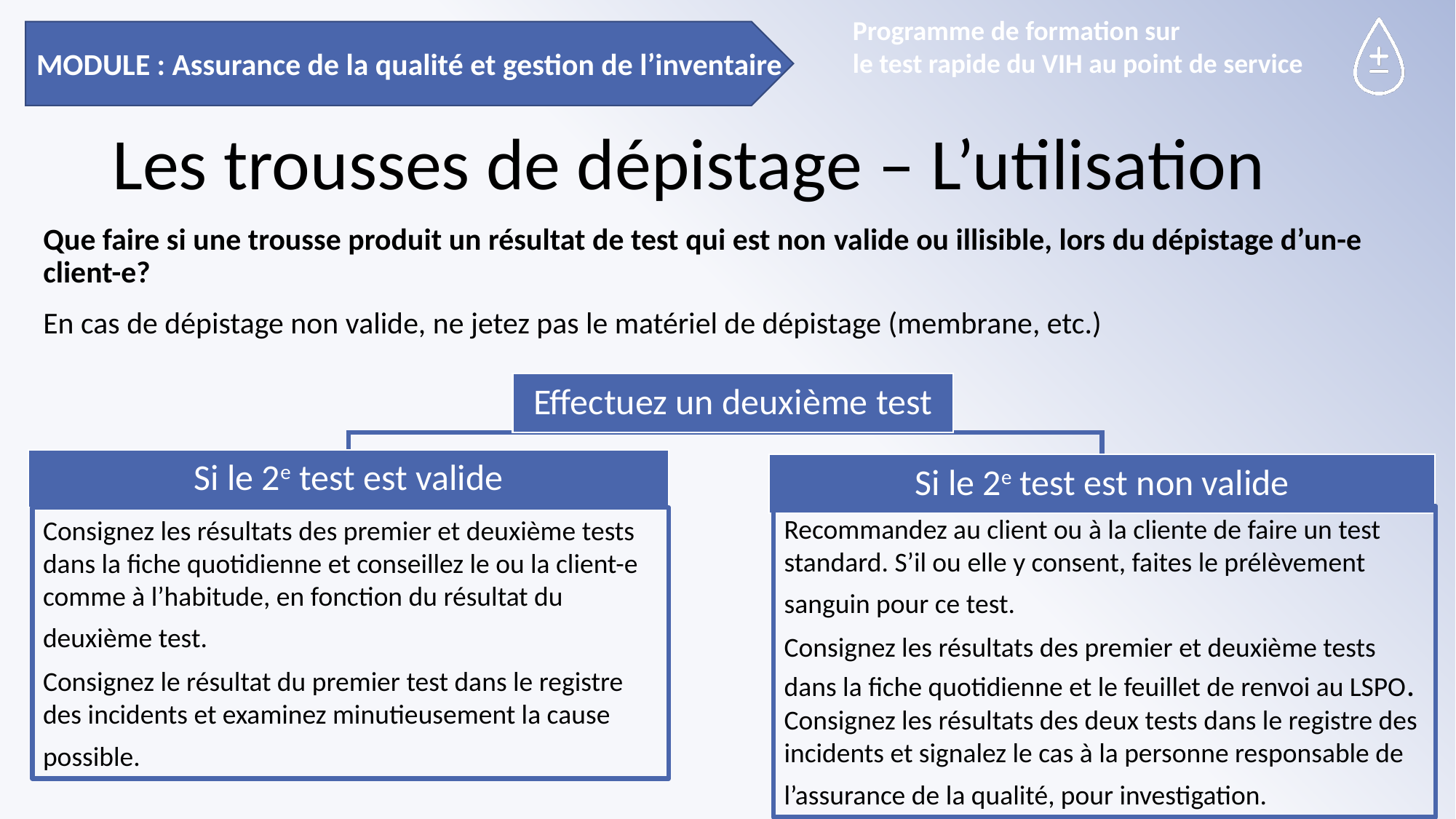

MODULE : Assurance de la qualité et gestion de l’inventaire
# Les trousses de dépistage – L’utilisation
Que faire si une trousse produit un résultat de test qui est non valide ou illisible, lors du dépistage d’un-e client-e?
En cas de dépistage non valide, ne jetez pas le matériel de dépistage (membrane, etc.)
Effectuez un deuxième test
Si le 2e test est valide
Si le 2e test est non valide
Recommandez au client ou à la cliente de faire un test standard. S’il ou elle y consent, faites le prélèvement sanguin pour ce test.
Consignez les résultats des premier et deuxième tests dans la fiche quotidienne et le feuillet de renvoi au LSPO.
Consignez les résultats des deux tests dans le registre des incidents et signalez le cas à la personne responsable de l’assurance de la qualité, pour investigation.
Consignez les résultats des premier et deuxième tests dans la fiche quotidienne et conseillez le ou la client-e comme à l’habitude, en fonction du résultat du deuxième test.
Consignez le résultat du premier test dans le registre des incidents et examinez minutieusement la cause possible.